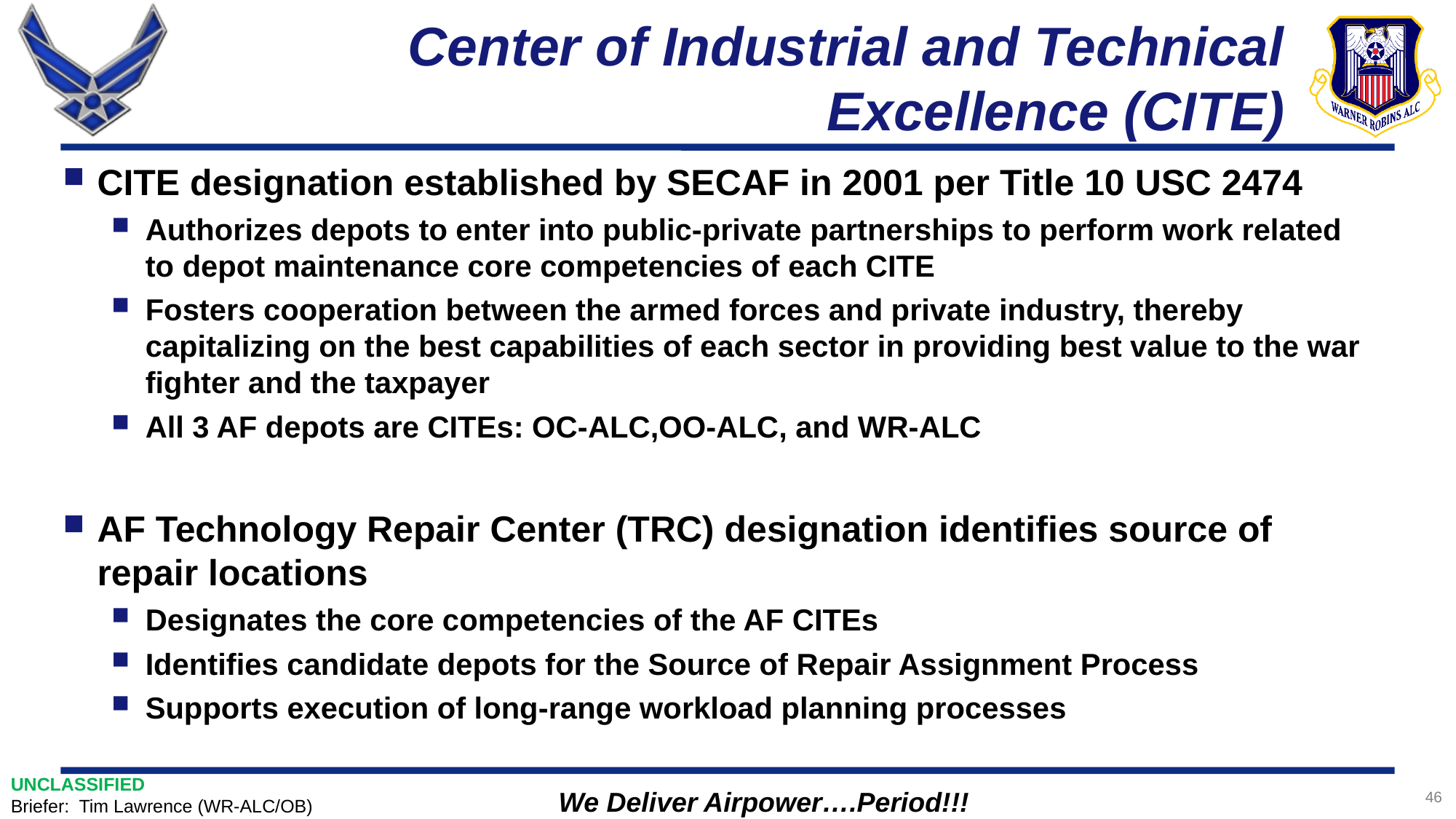

# Center of Industrial and Technical Excellence (CITE)
CITE designation established by SECAF in 2001 per Title 10 USC 2474
Authorizes depots to enter into public-private partnerships to perform work related to depot maintenance core competencies of each CITE
Fosters cooperation between the armed forces and private industry, thereby capitalizing on the best capabilities of each sector in providing best value to the war fighter and the taxpayer
All 3 AF depots are CITEs: OC-ALC,OO-ALC, and WR-ALC

AF Technology Repair Center (TRC) designation identifies source of repair locations
Designates the core competencies of the AF CITEs
Identifies candidate depots for the Source of Repair Assignment Process
Supports execution of long-range workload planning processes

UNCLASSIFIED
Briefer:  Tim Lawrence (WR-ALC/OB)

46